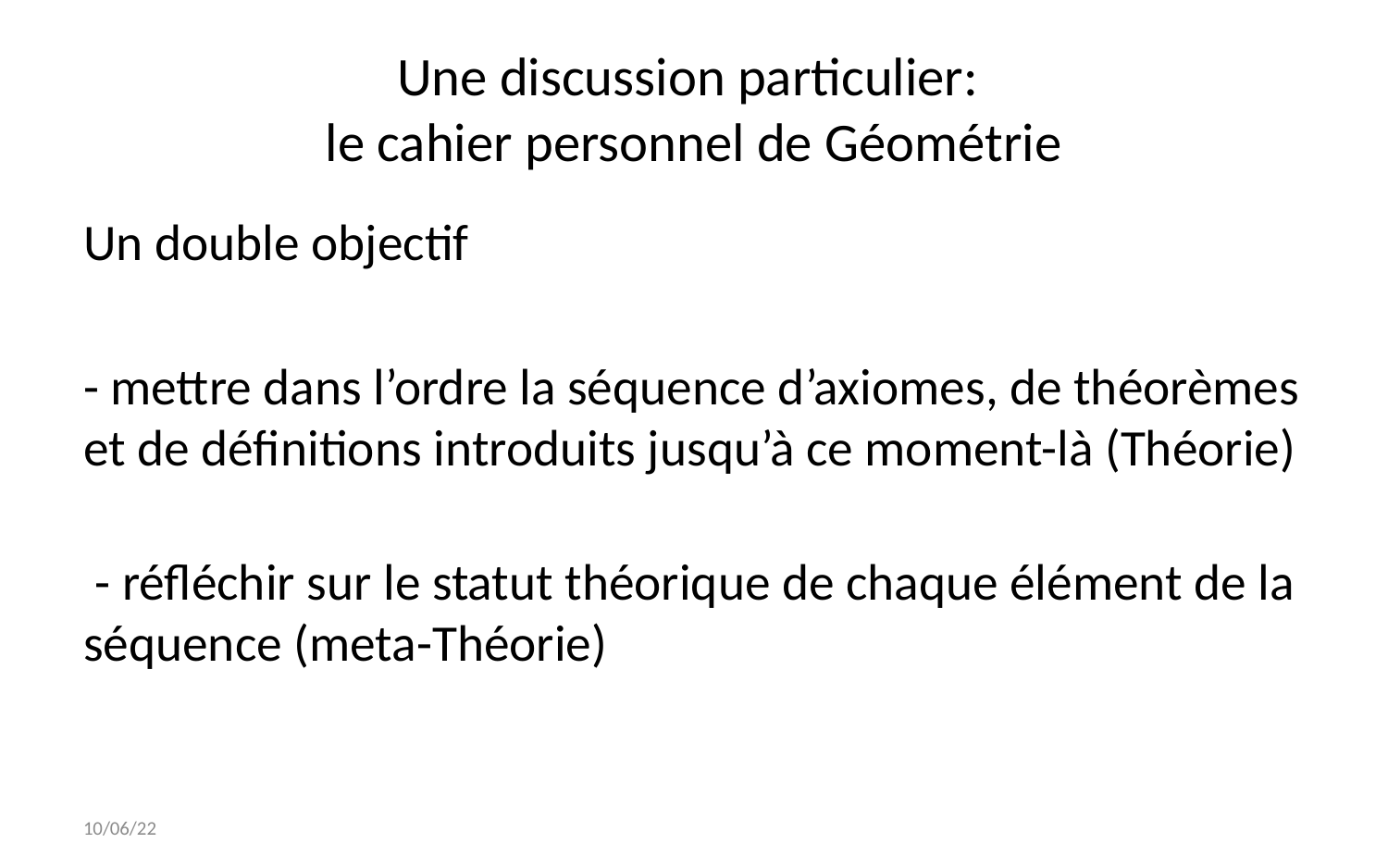

# Une discussion particulier: le cahier personnel de Géométrie
Un double objectif

- mettre dans l’ordre la séquence d’axiomes, de théorèmes et de définitions introduits jusqu’à ce moment-là (Théorie)
 - réfléchir sur le statut théorique de chaque élément de la séquence (meta-Théorie)

10/06/22